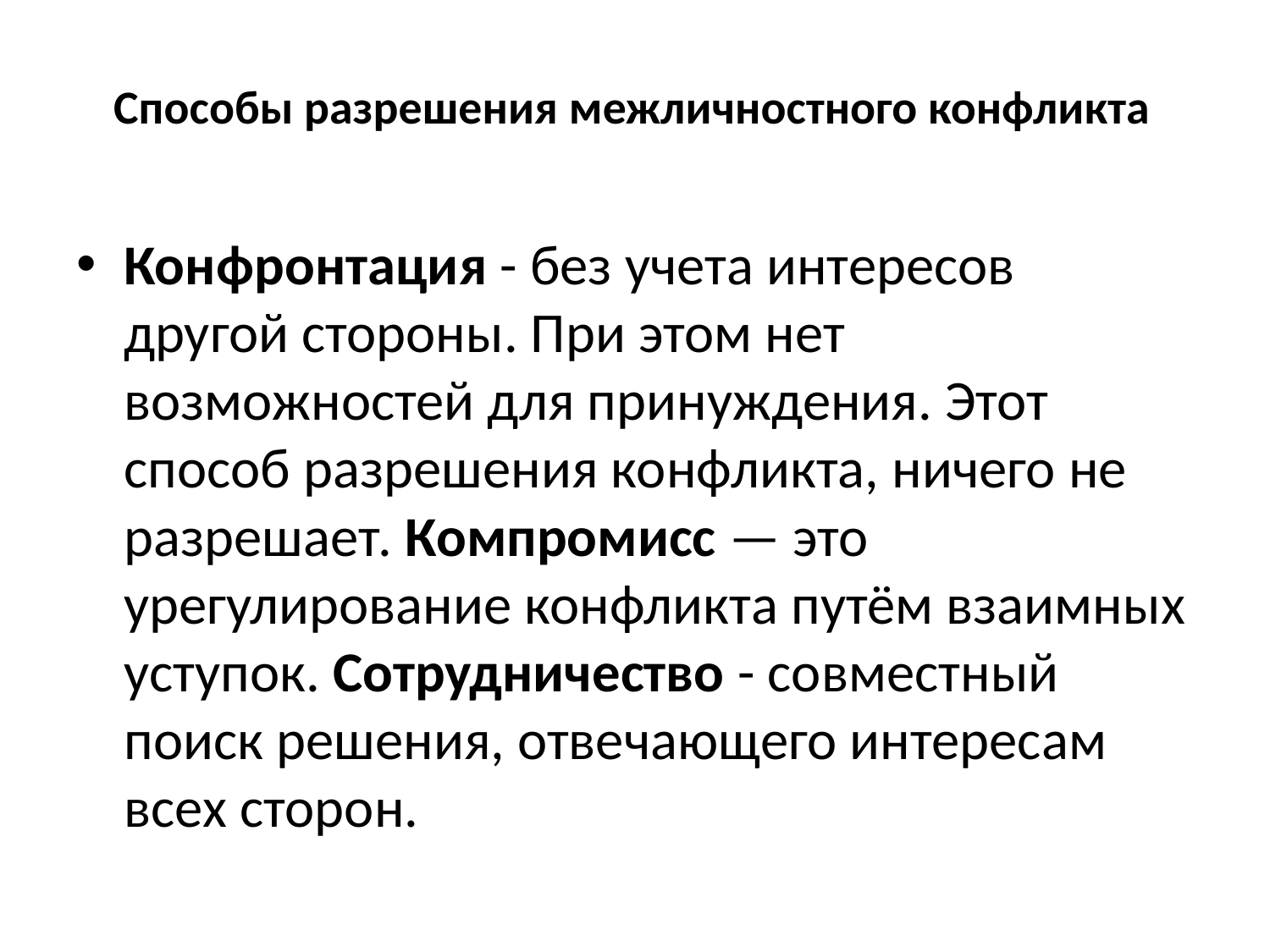

# Способы разрешения межличностного конфликта
Конфронтация - без учета интересов другой стороны. При этом нет возможностей для принуждения. Этот способ разрешения конфликта, ничего не разрешает. Компромисс — это урегулирование конфликта путём взаимных уступок. Сотрудничество - совместный поиск решения, отвечающего интересам всех сторон.